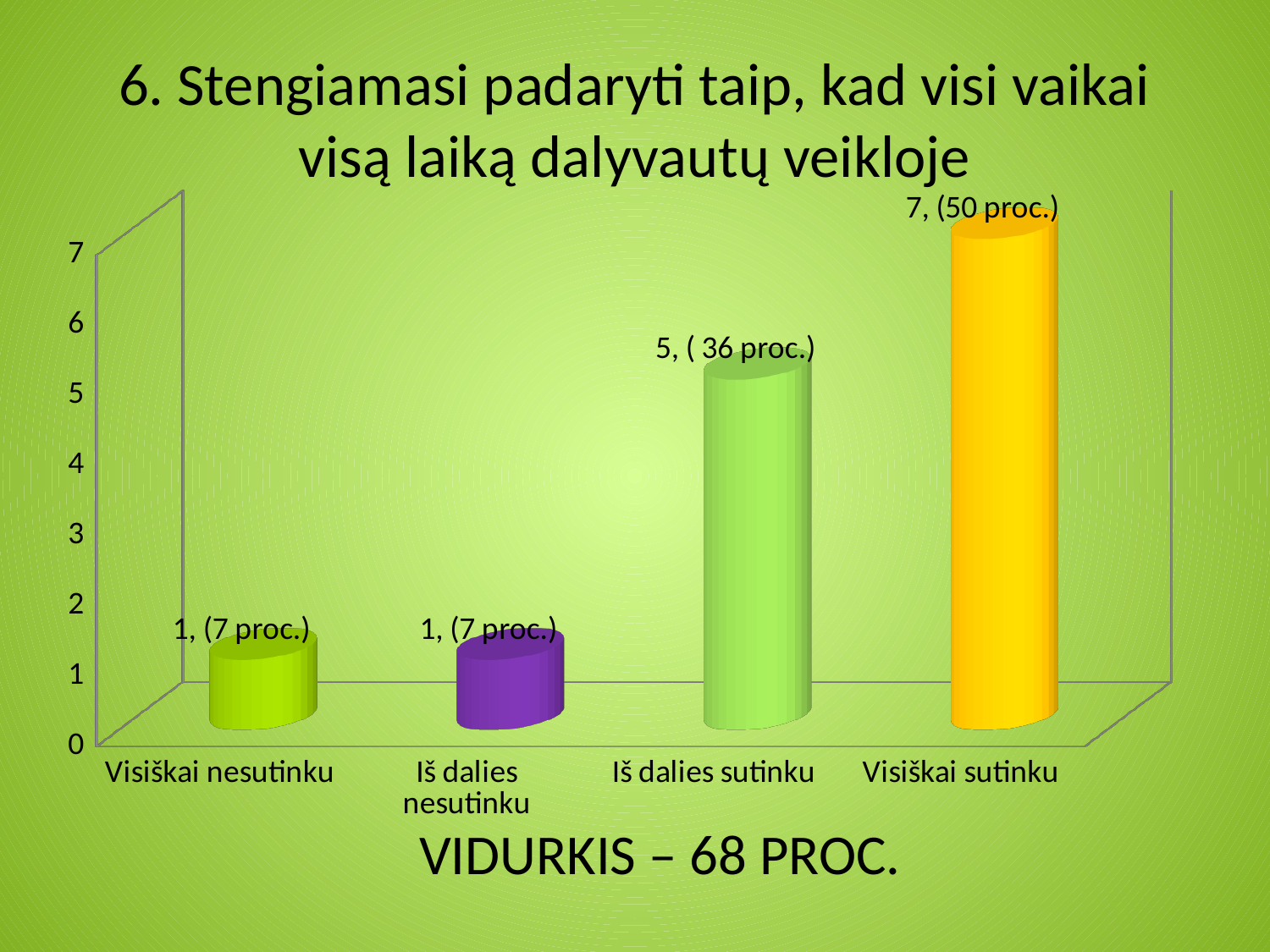

# 6. Stengiamasi padaryti taip, kad visi vaikai visą laiką dalyvautų veikloje

[unsupported chart]

VIDURKIS – 68 PROC.